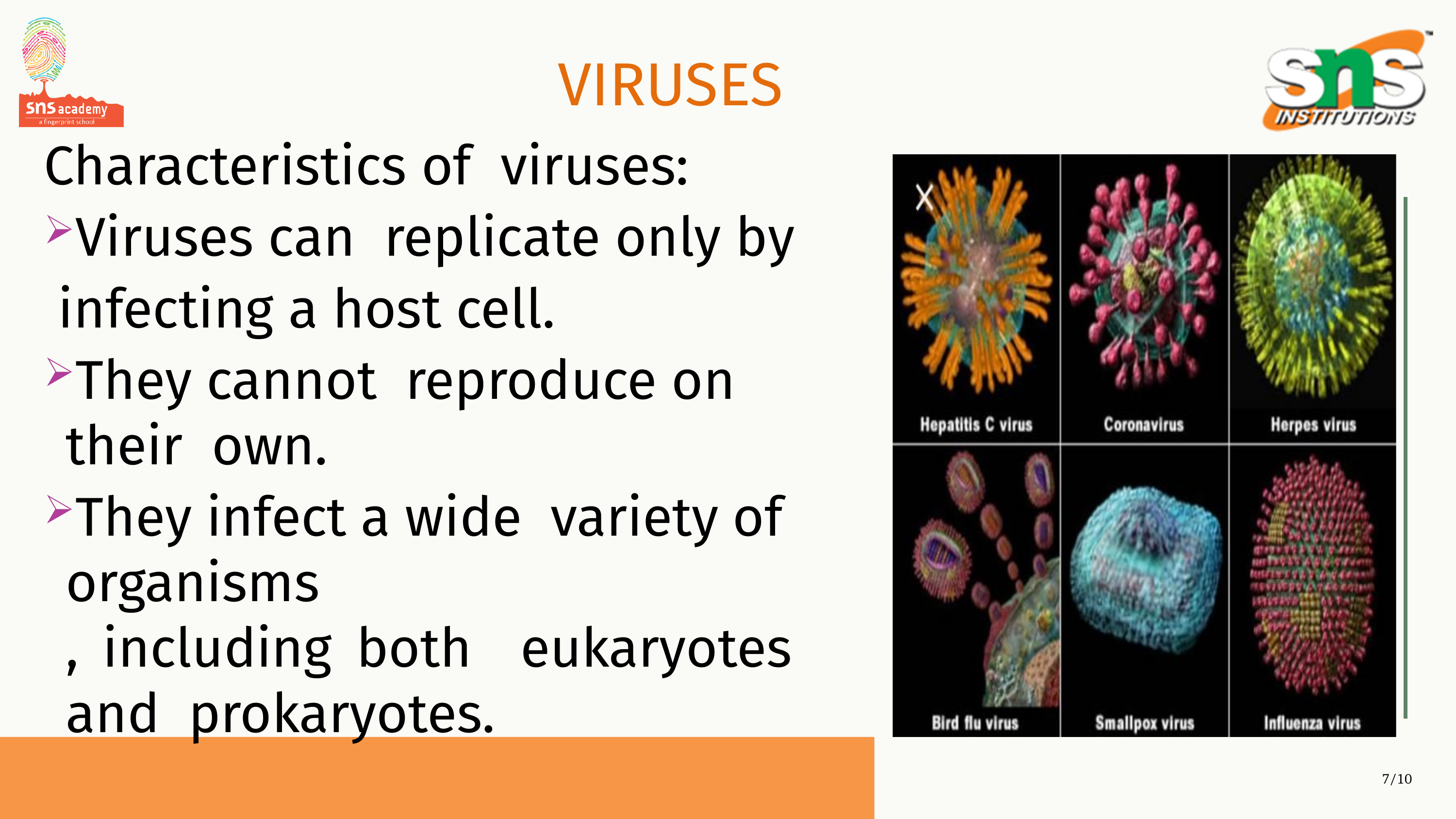

VIRUSES
Characteristics of  viruses:
Viruses can  replicate only by
 infecting a host cell.
They cannot  reproduce on their  own.
They infect a wide  variety of organisms
, including both  eukaryotes and  prokaryotes.

7/10